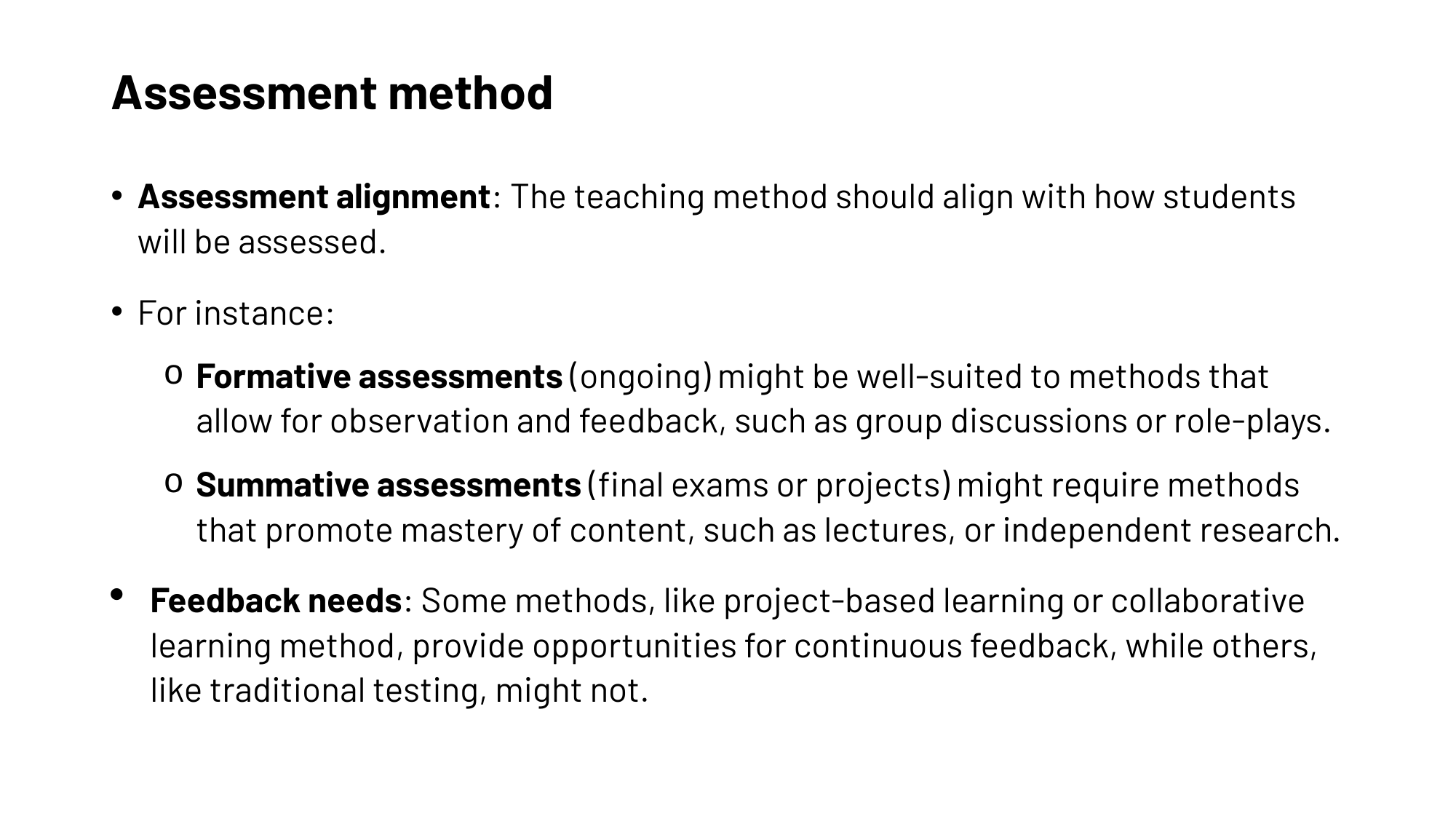

# Assessment method
Assessment alignment: The teaching method should align with how students will be assessed.
For instance:
Formative assessments (ongoing) might be well-suited to methods that allow for observation and feedback, such as group discussions or role-plays.
Summative assessments (final exams or projects) might require methods that promote mastery of content, such as lectures, or independent research.
Feedback needs: Some methods, like project-based learning or collaborative learning method, provide opportunities for continuous feedback, while others, like traditional testing, might not.